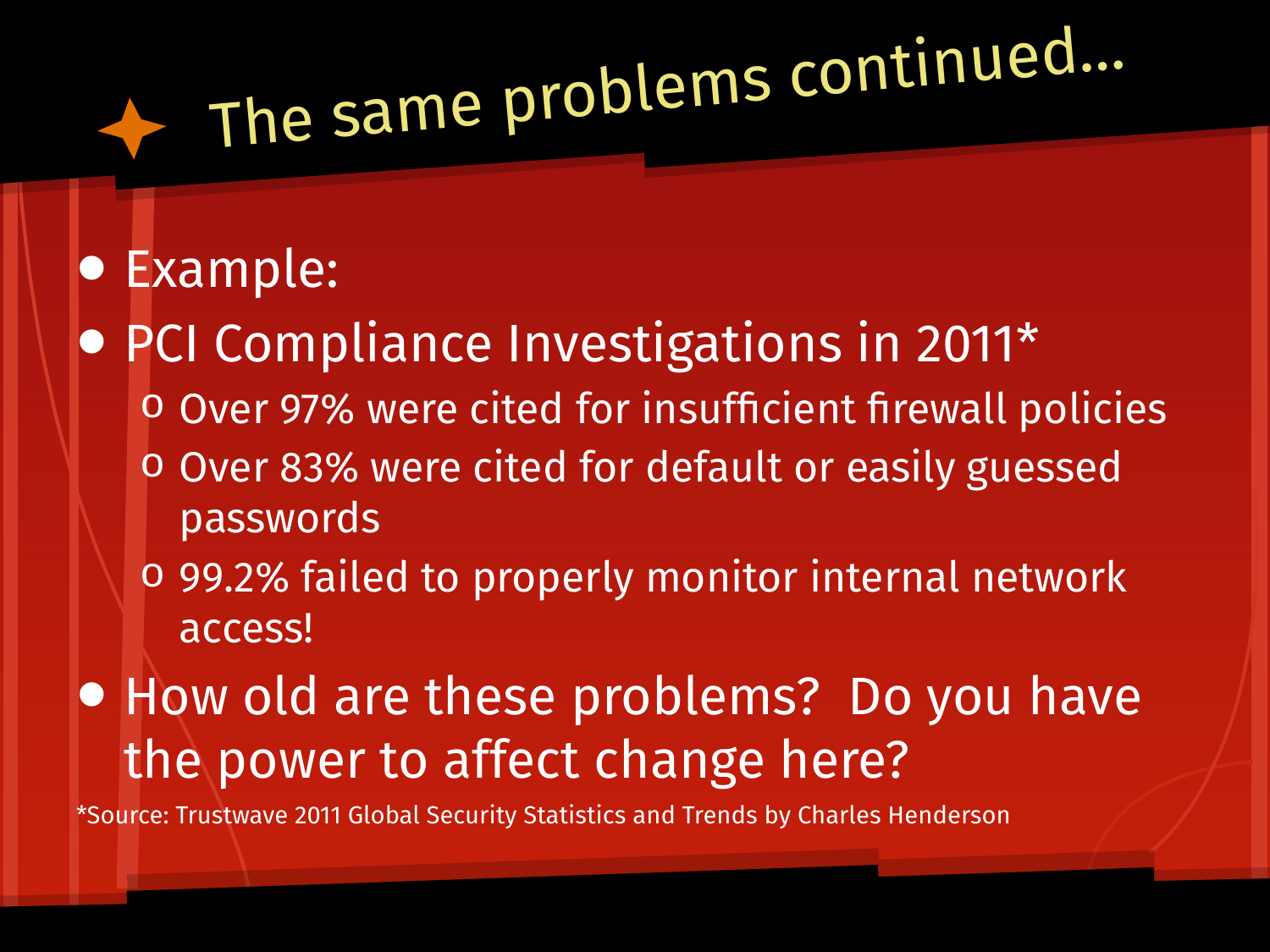

# The same problems continued…
Example:
PCI Compliance Investigations in 2011*
Over 97% were cited for insufficient firewall policies
Over 83% were cited for default or easily guessed passwords
99.2% failed to properly monitor internal network access!
How old are these problems?  Do you have the power to affect change here?
*Source: Trustwave 2011 Global Security Statistics and Trends by Charles Henderson